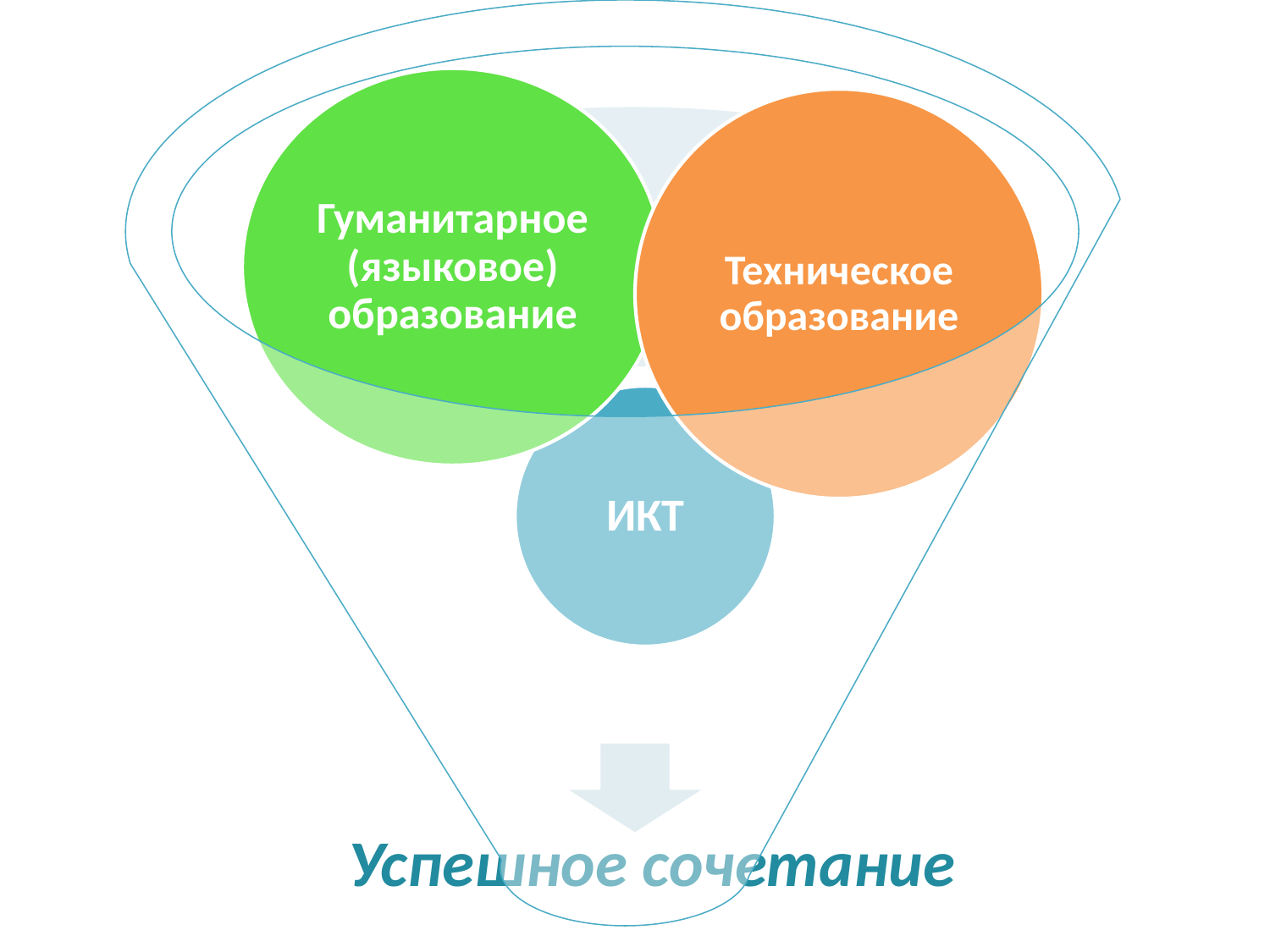

Успешное сочетание
ИКТ
Гуманитарное (языковое) образование
Техническое образование
#